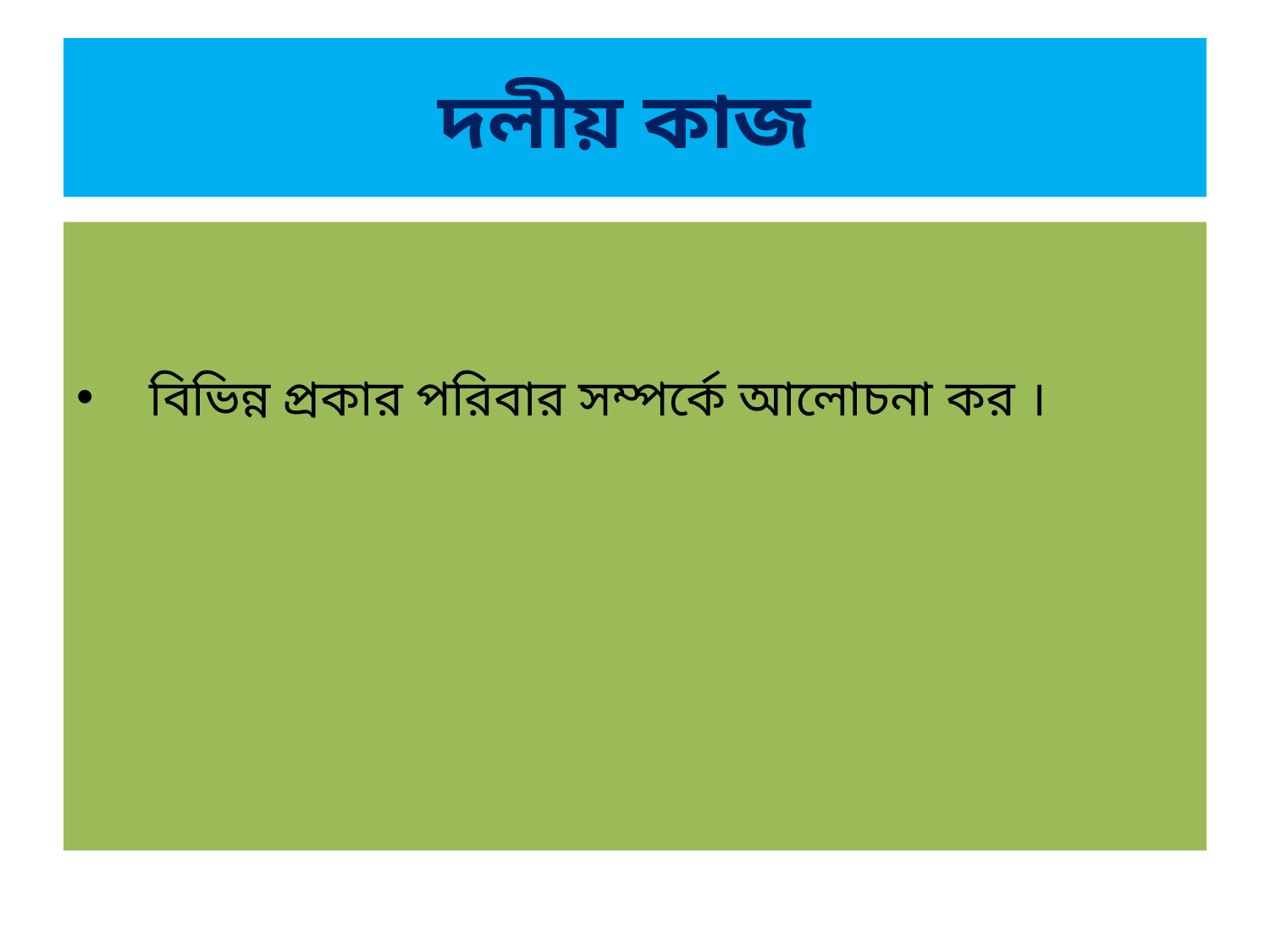

# দলীয় কাজ

  বিভিন্ন প্রকার পরিবার সম্পর্কে আলোচনা কর ।